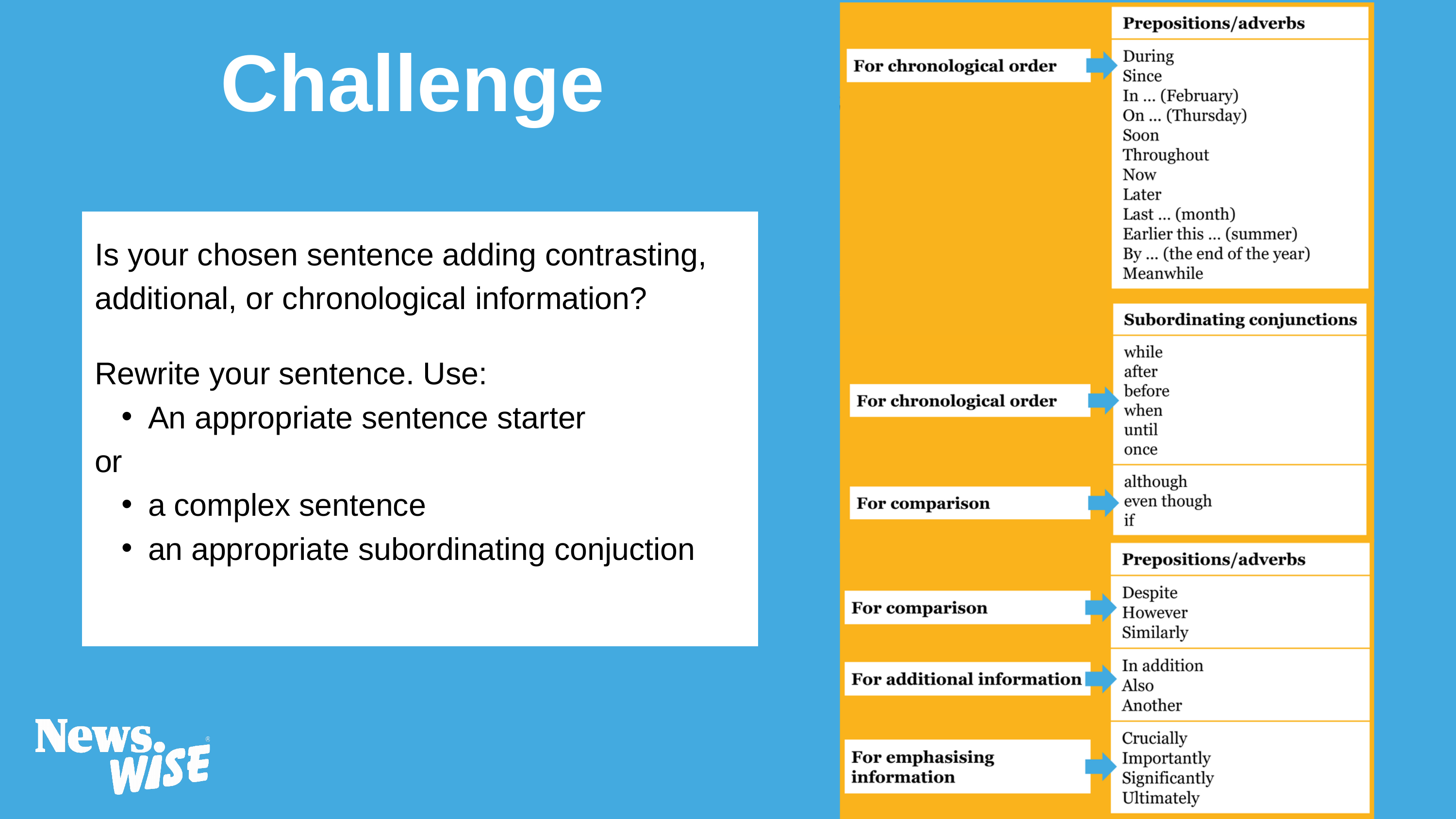

Challenge

Is your chosen sentence adding contrasting, additional, or chronological information?

Rewrite your sentence. Use:
An appropriate sentence starter
or
a complex sentence
an appropriate subordinating conjuction